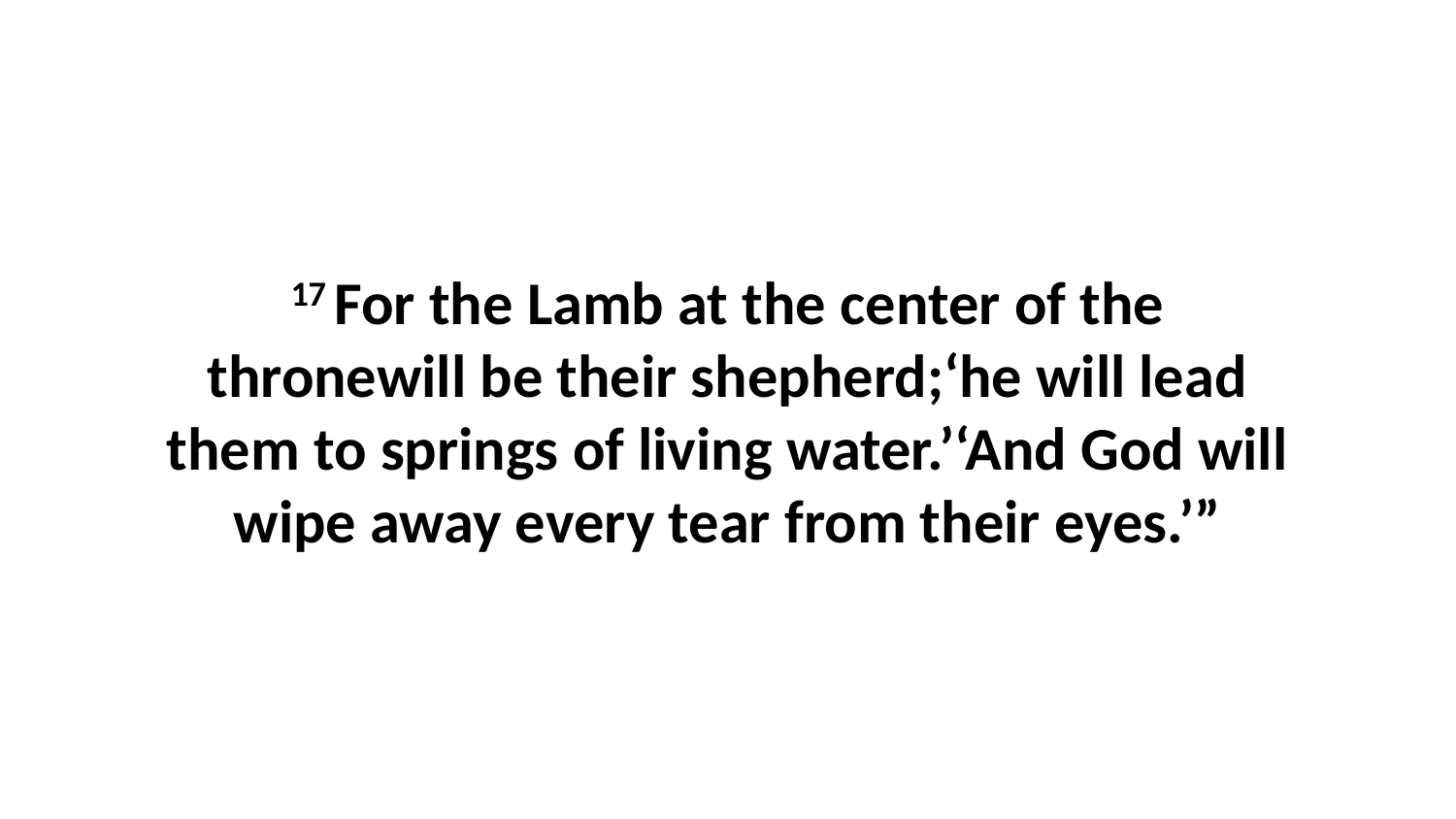

17 For the Lamb at the center of the thronewill be their shepherd;‘he will lead them to springs of living water.’‘And God will wipe away every tear from their eyes.’”